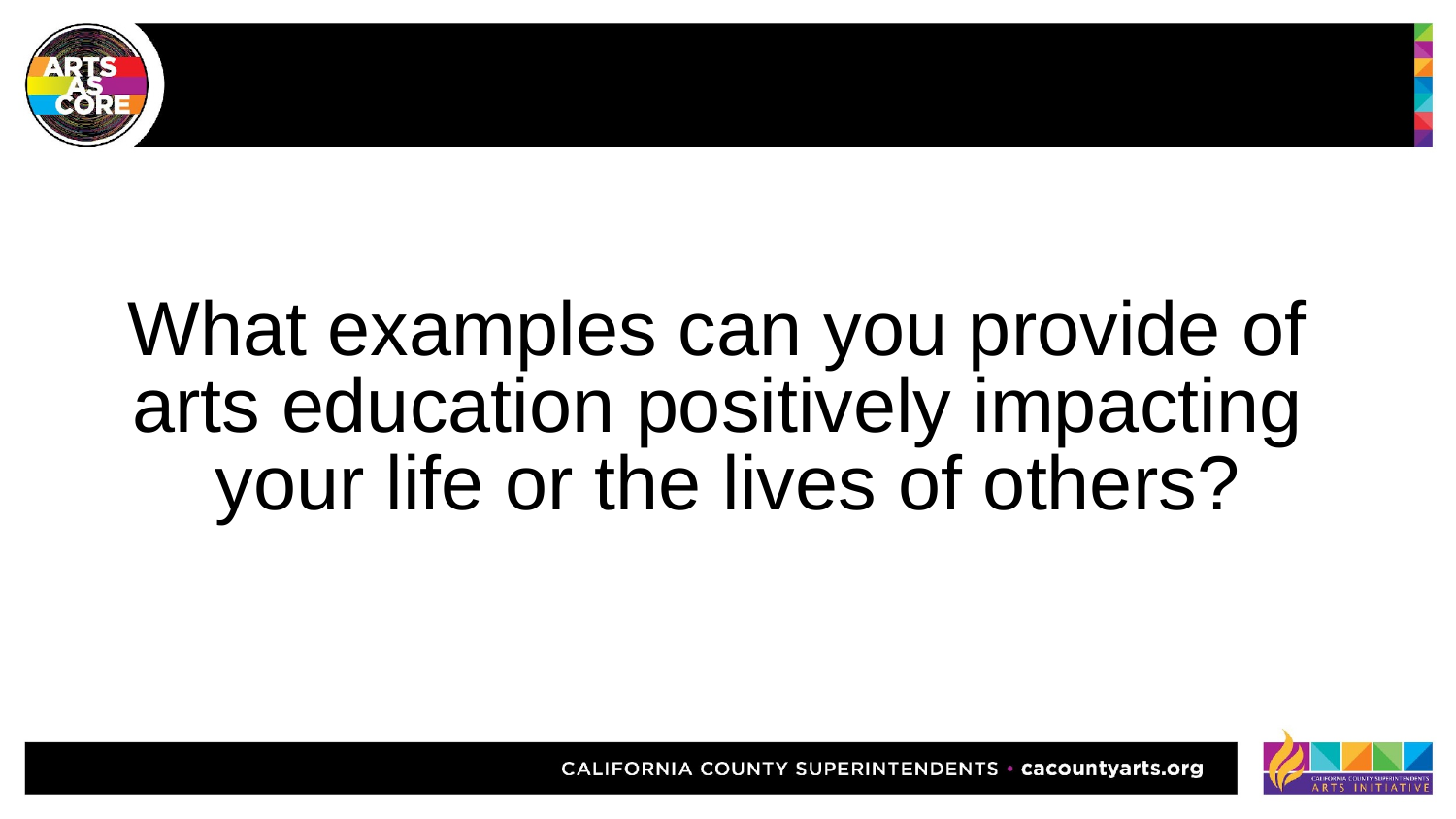

What examples can you provide of
arts education positively impacting
your life or the lives of others?